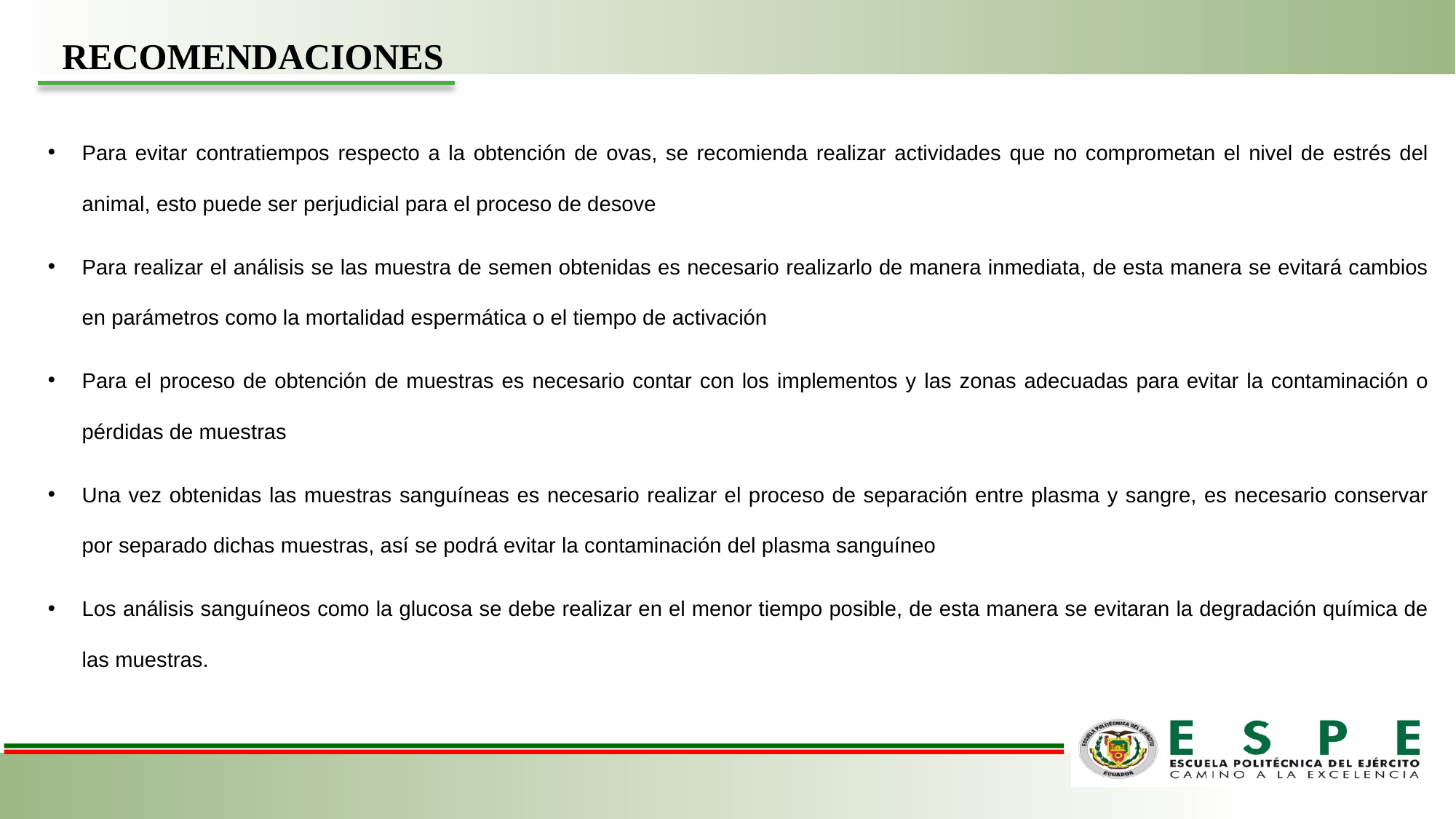

RECOMENDACIONES
Para evitar contratiempos respecto a la obtención de ovas, se recomienda realizar actividades que no comprometan el nivel de estrés del animal, esto puede ser perjudicial para el proceso de desove
Para realizar el análisis se las muestra de semen obtenidas es necesario realizarlo de manera inmediata, de esta manera se evitará cambios en parámetros como la mortalidad espermática o el tiempo de activación
Para el proceso de obtención de muestras es necesario contar con los implementos y las zonas adecuadas para evitar la contaminación o pérdidas de muestras
Una vez obtenidas las muestras sanguíneas es necesario realizar el proceso de separación entre plasma y sangre, es necesario conservar por separado dichas muestras, así se podrá evitar la contaminación del plasma sanguíneo
Los análisis sanguíneos como la glucosa se debe realizar en el menor tiempo posible, de esta manera se evitaran la degradación química de las muestras.